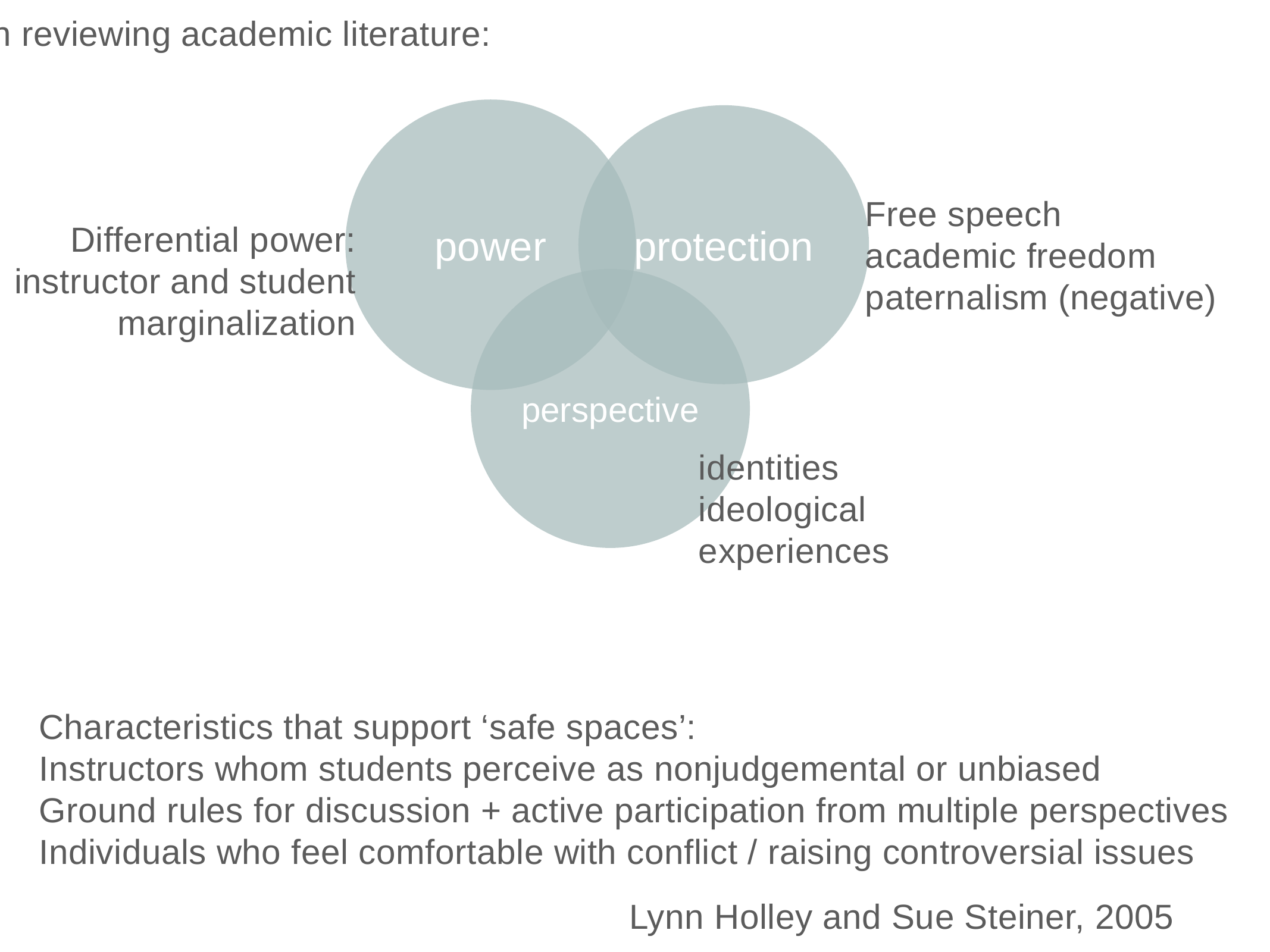

In reviewing academic literature:
power
protection
Free speech
academic freedom
paternalism (negative)
Differential power:
instructor and student
marginalization
perspective
identities
ideological
experiences
Characteristics that support ‘safe spaces’:
Instructors whom students perceive as nonjudgemental or unbiased
Ground rules for discussion + active participation from multiple perspectives
Individuals who feel comfortable with conflict / raising controversial issues

Lynn Holley and Sue Steiner, 2005